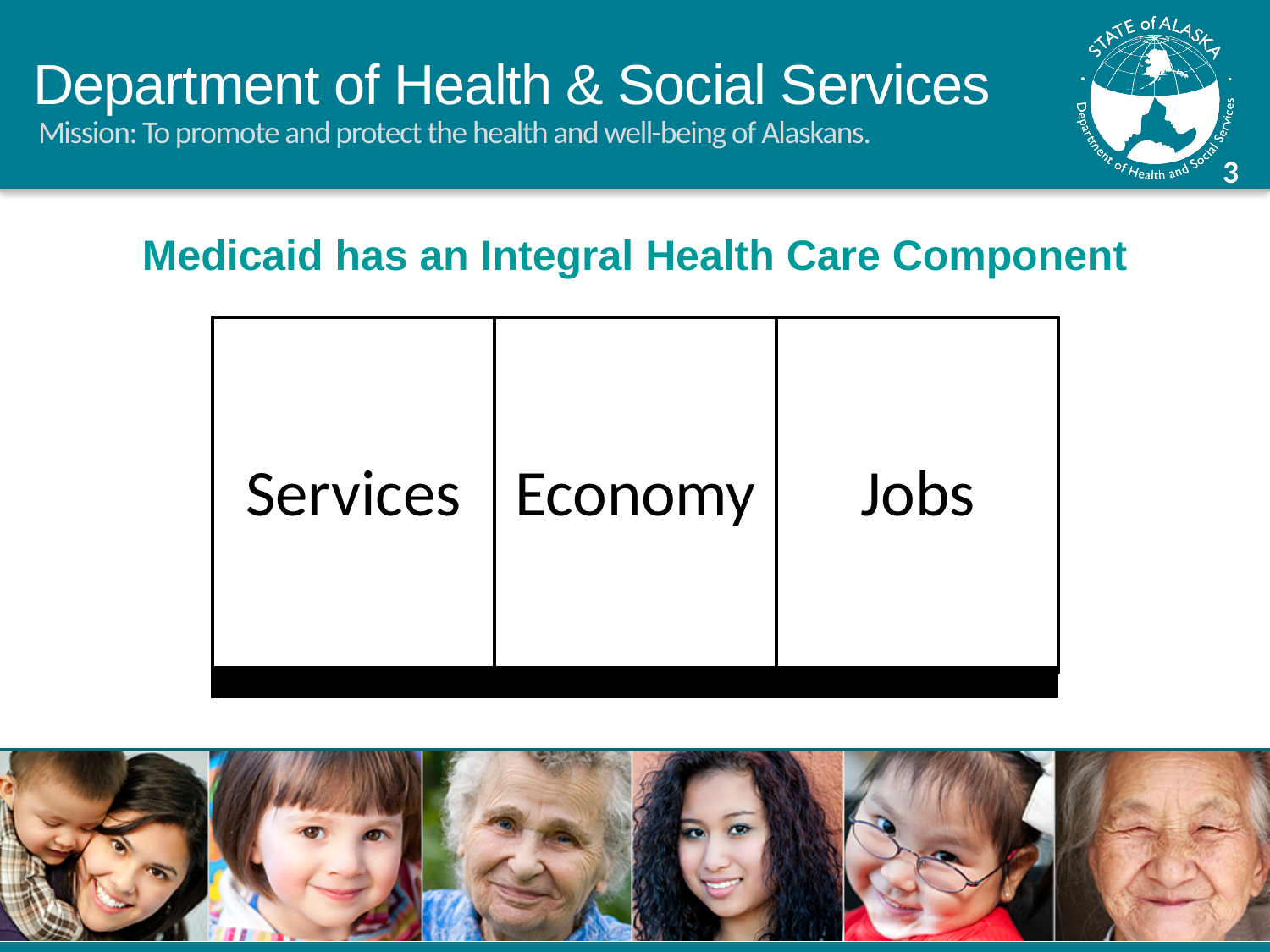

Medicaid has an Integral Health Care Component
Services
Economy
Jobs